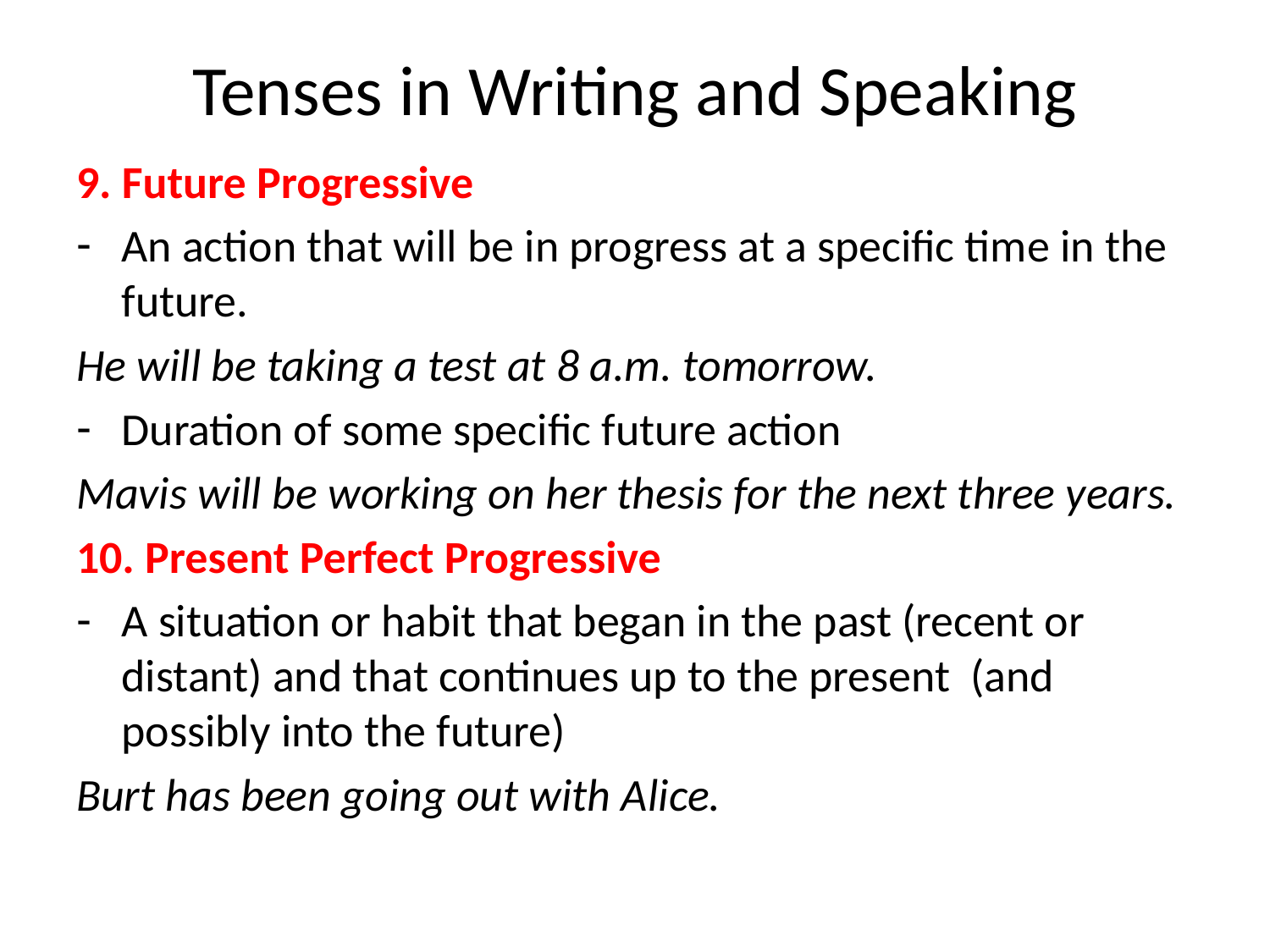

# Tenses in Writing and Speaking
9. Future Progressive
An action that will be in progress at a specific time in the future.
He will be taking a test at 8 a.m. tomorrow.
Duration of some specific future action
Mavis will be working on her thesis for the next three years.
10. Present Perfect Progressive
A situation or habit that began in the past (recent or distant) and that continues up to the present  (and possibly into the future)
Burt has been going out with Alice.